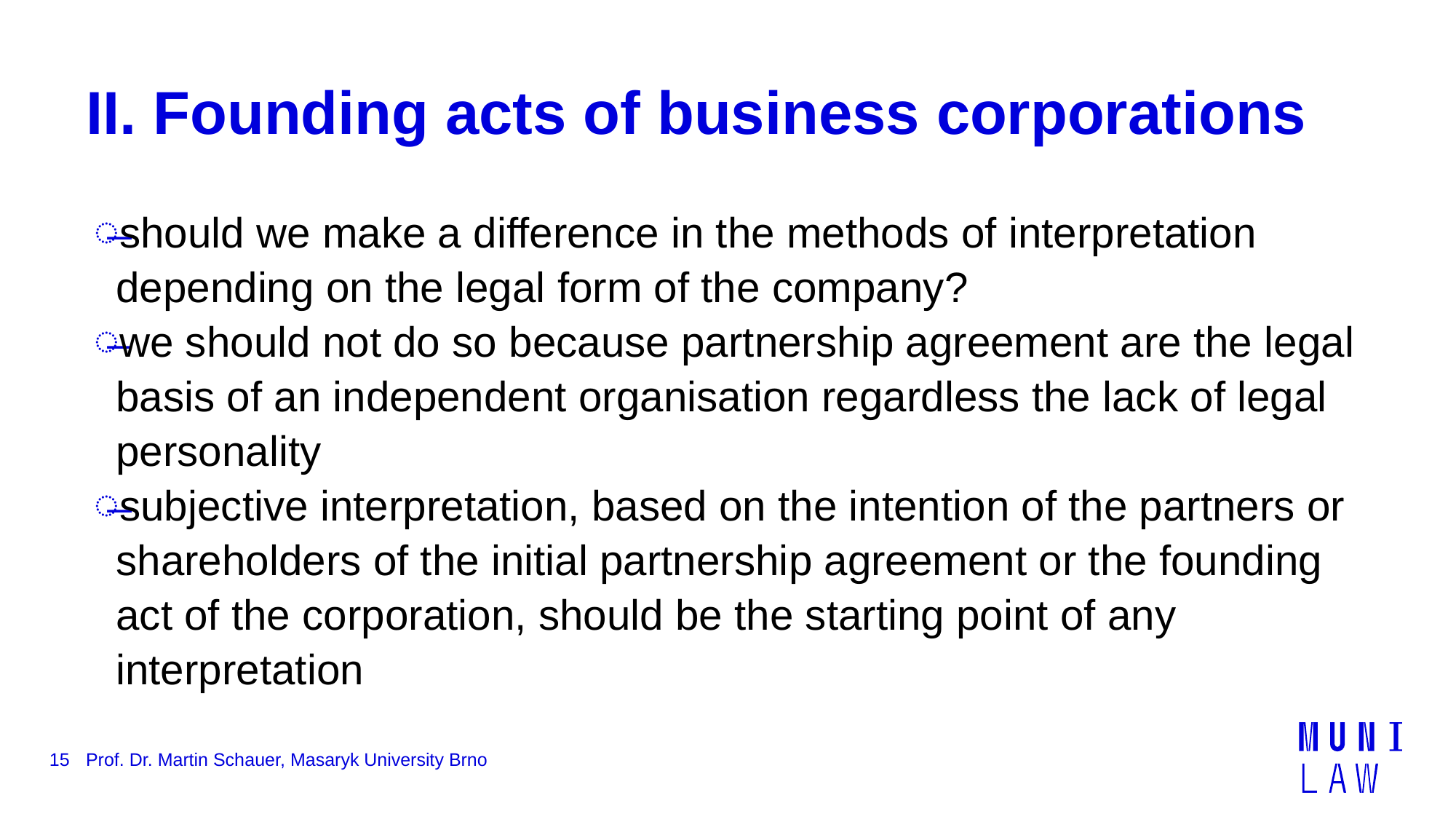

# II. Founding acts of business corporations
should we make a difference in the methods of interpretation depending on the legal form of the company?
we should not do so because partnership agreement are the legal basis of an independent organisation regardless the lack of legal personality
subjective interpretation, based on the intention of the partners or shareholders of the initial partnership agreement or the founding act of the corporation, should be the starting point of any interpretation
15
Prof. Dr. Martin Schauer, Masaryk University Brno